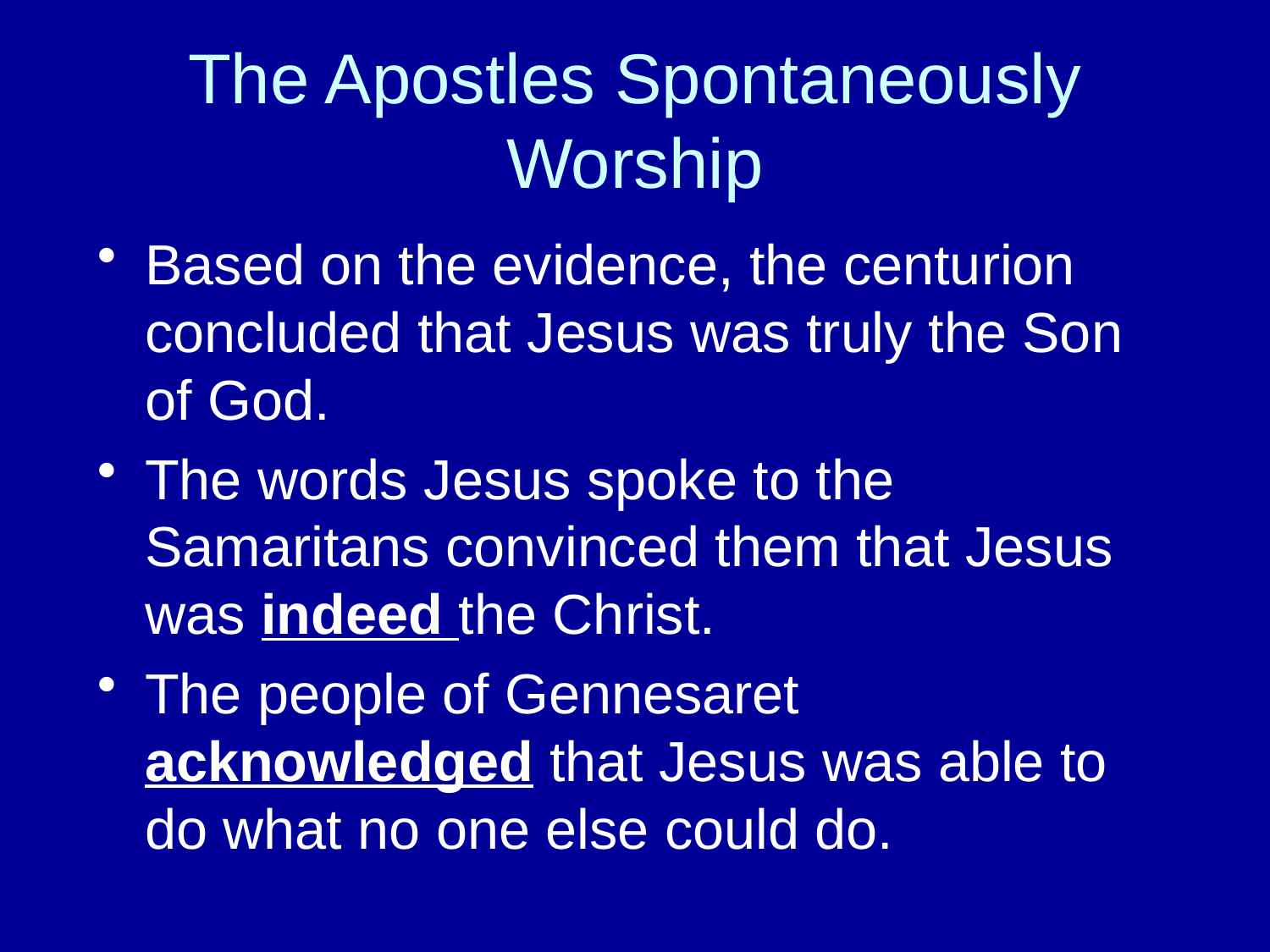

# The Apostles Spontaneously Worship
Based on the evidence, the centurion concluded that Jesus was truly the Son of God.
The words Jesus spoke to the Samaritans convinced them that Jesus was indeed the Christ.
The people of Gennesaret acknowledged that Jesus was able to do what no one else could do.